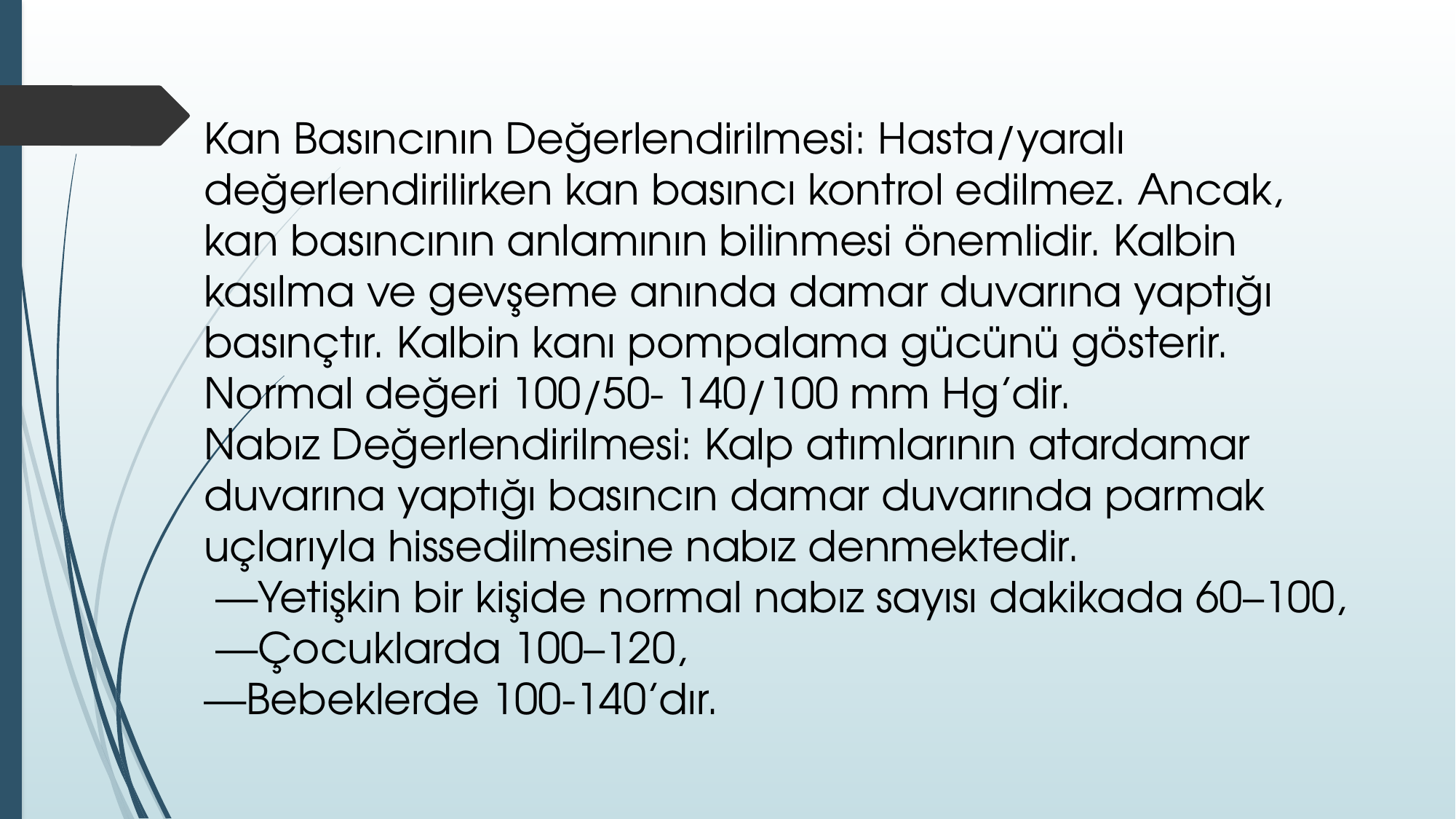

Kan Basıncının Değerlendirilmesi: Hasta/yaralı değerlendirilirken kan basıncı kontrol edilmez. Ancak, kan basıncının anlamının bilinmesi önemlidir. Kalbin kasılma ve gevşeme anında damar duvarına yaptığı basınçtır. Kalbin kanı pompalama gücünü gösterir. Normal değeri 100/50- 140/100 mm Hg’dir.
Nabız Değerlendirilmesi: Kalp atımlarının atardamar duvarına yaptığı basıncın damar duvarında parmak uçlarıyla hissedilmesine nabız denmektedir.
 —Yetişkin bir kişide normal nabız sayısı dakikada 60–100,
 —Çocuklarda 100–120,
—Bebeklerde 100-140’dır.